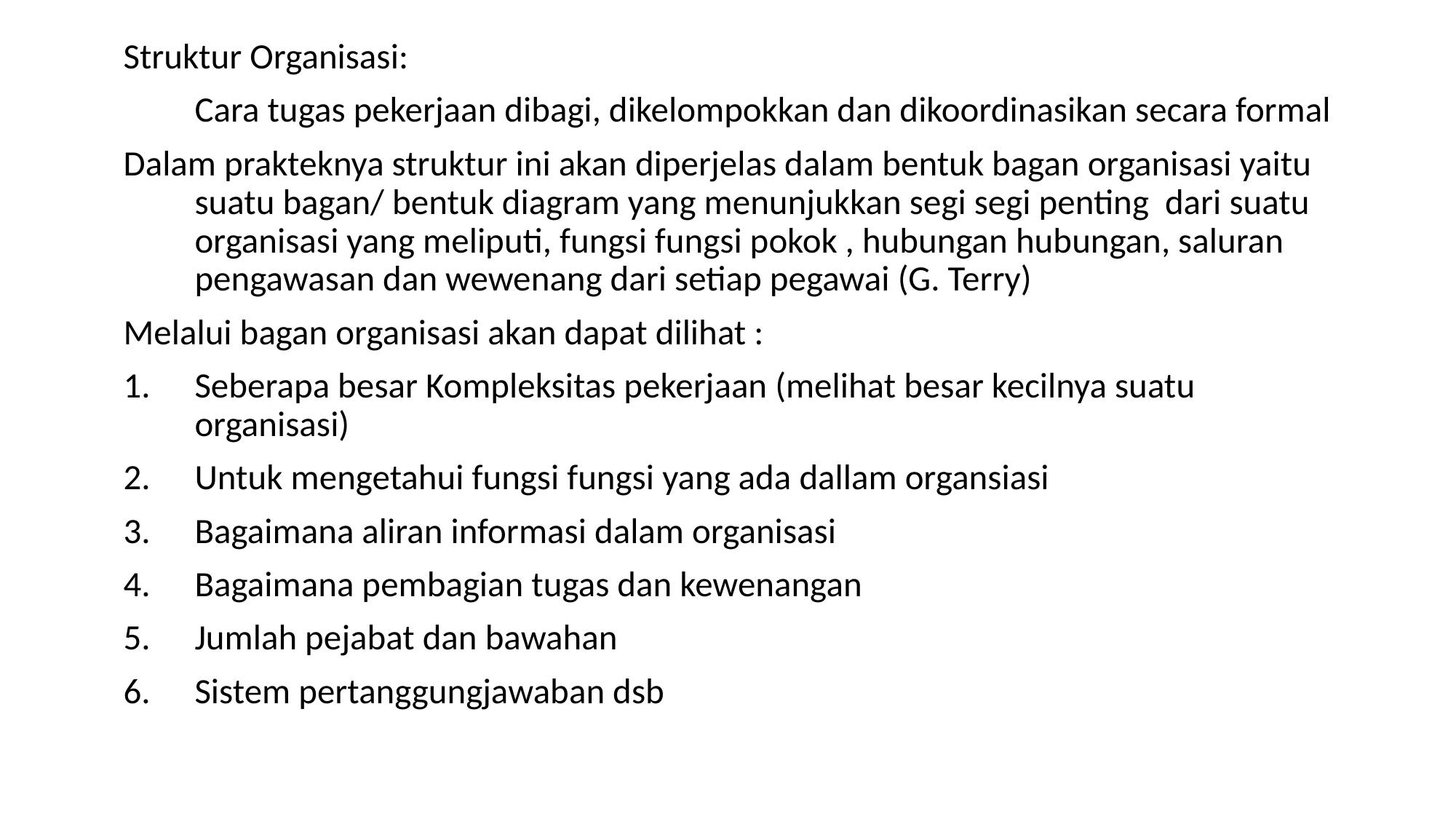

Struktur Organisasi:
			Cara tugas pekerjaan dibagi, dikelompokkan dan dikoordinasikan secara formal
Dalam prakteknya struktur ini akan diperjelas dalam bentuk bagan organisasi yaitu suatu bagan/ bentuk diagram yang menunjukkan segi segi penting  dari suatu organisasi yang meliputi, fungsi fungsi pokok , hubungan hubungan, saluran pengawasan dan wewenang dari setiap pegawai (G. Terry)
Melalui bagan organisasi akan dapat dilihat :
Seberapa besar Kompleksitas pekerjaan (melihat besar kecilnya suatu organisasi)
Untuk mengetahui fungsi fungsi yang ada dallam organsiasi
Bagaimana aliran informasi dalam organisasi
Bagaimana pembagian tugas dan kewenangan
Jumlah pejabat dan bawahan
Sistem pertanggungjawaban dsb